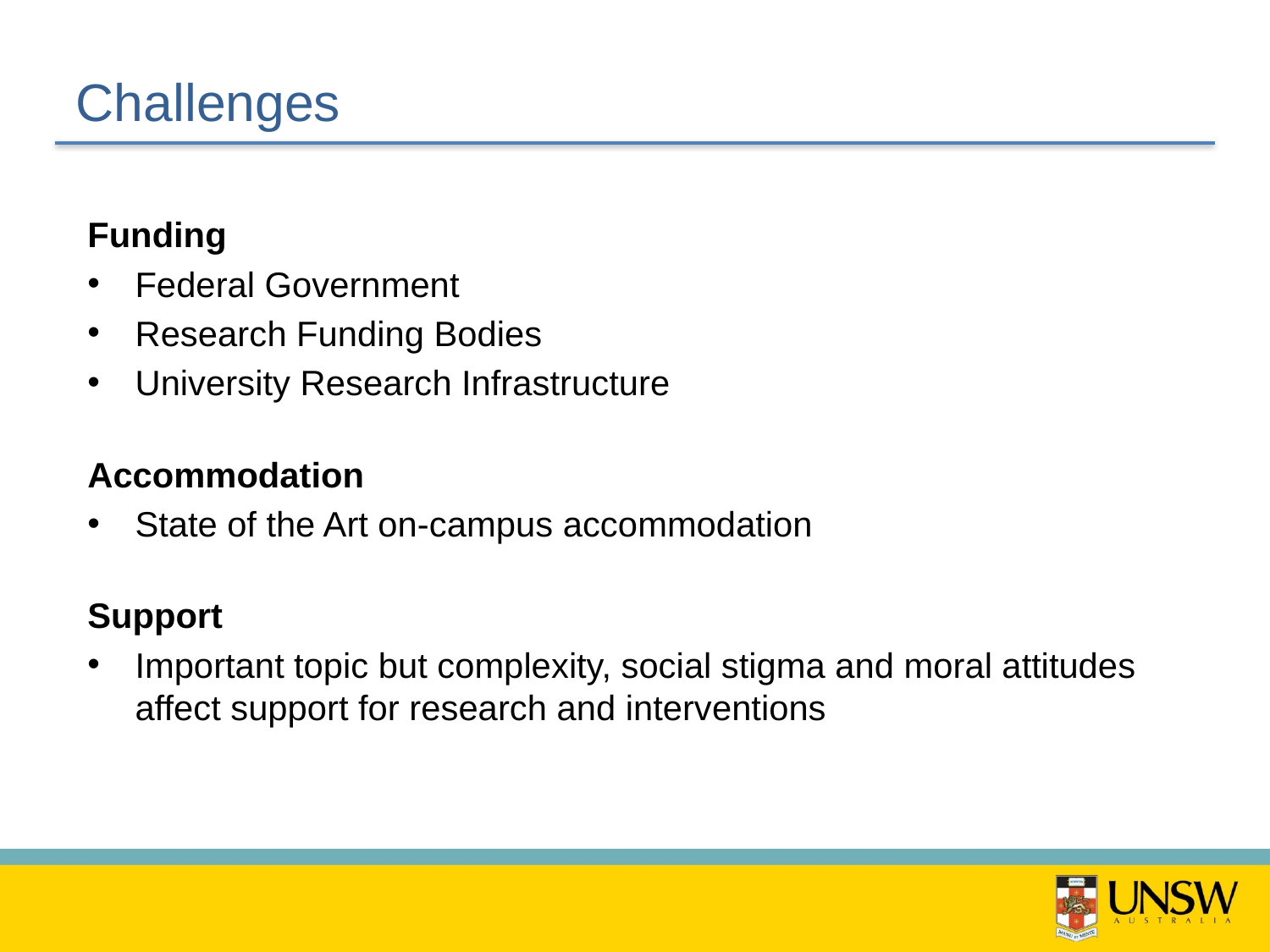

# Challenges
Funding
Federal Government
Research Funding Bodies
University Research Infrastructure
Accommodation
State of the Art on-campus accommodation
Support
Important topic but complexity, social stigma and moral attitudes affect support for research and interventions